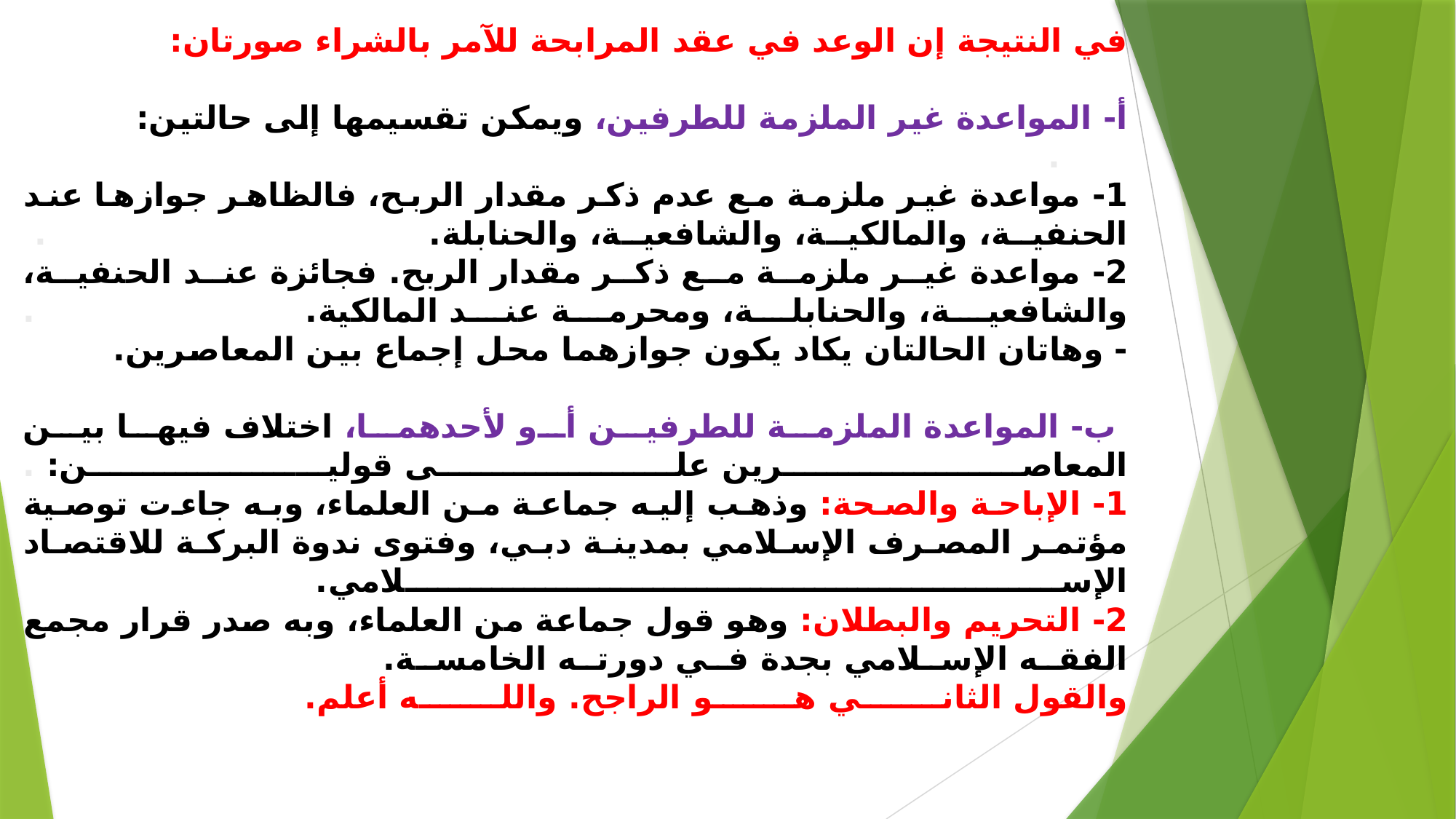

# في النتيجة إن الوعد في عقد المرابحة للآمر بالشراء صورتان: أ- المواعدة غير الملزمة للطرفين، ويمكن تقسيمها إلى حالتين:                 . 1- مواعدة غير ملزمة مع عدم ذكر مقدار الربح، فالظاهر جوازها عند الحنفية، والمالكية، والشافعية، والحنابلة.                                  . 2- مواعدة غير ملزمة مع ذكر مقدار الربح. فجائزة عند الحنفية، والشافعية، والحنابلة، ومحرمة عند المالكية.                        . - وهاتان الحالتان يكاد يكون جوازهما محل إجماع بين المعاصرين. ب- المواعدة الملزمة للطرفين أو لأحدهما، اختلاف فيها بين المعاصرين على قولين: . 1- الإباحة والصحة: وذهب إليه جماعة من العلماء، وبه جاءت توصية مؤتمر المصرف الإسلامي بمدينة دبي، وفتوى ندوة البركة للاقتصاد الإسلامي. 2- التحريم والبطلان: وهو قول جماعة من العلماء، وبه صدر قرار مجمع الفقه الإسلامي بجدة في دورته الخامسة. والقول الثاني هو الراجح. والله أعلم.